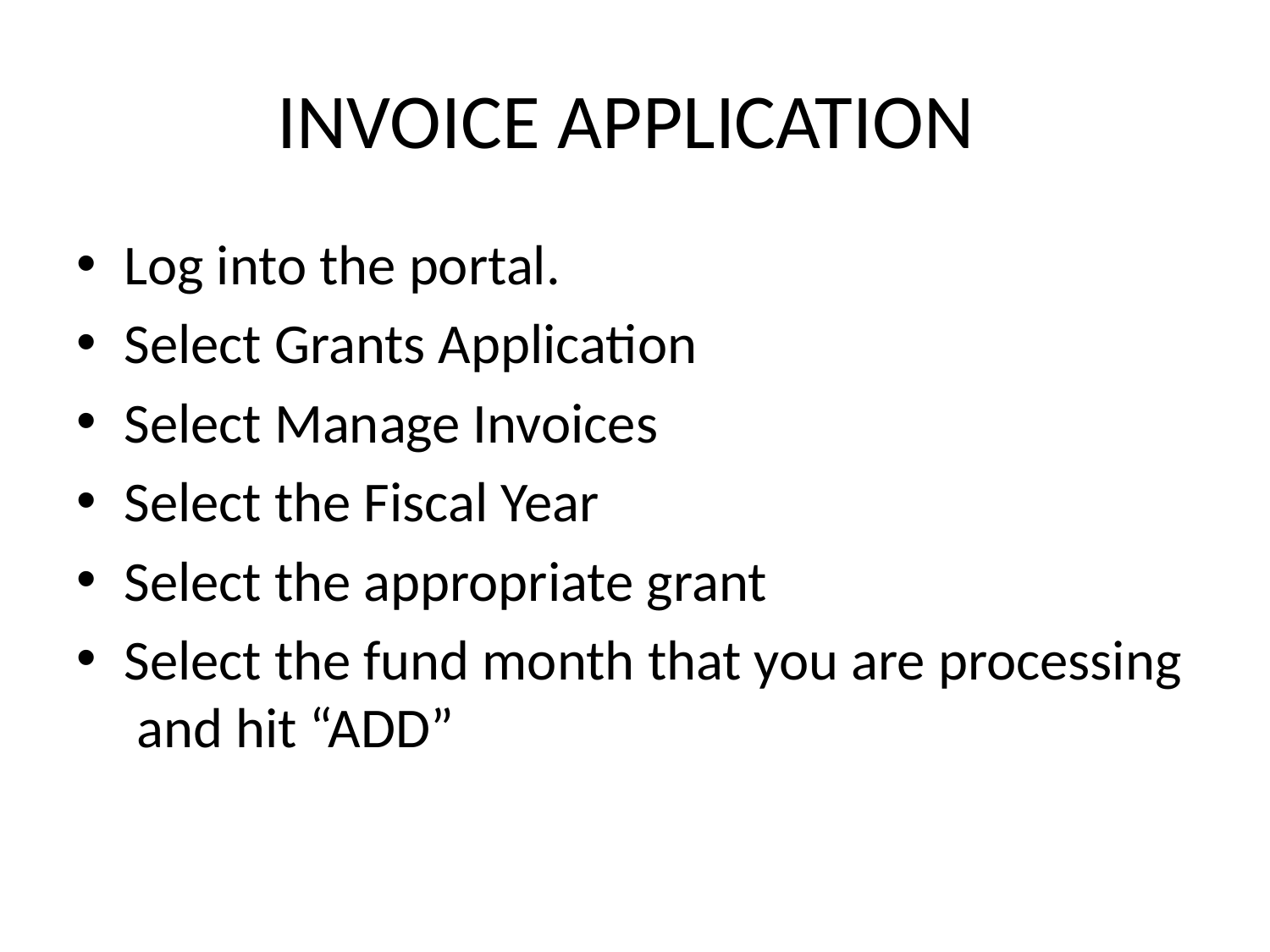

# INVOICE APPLICATION
Log into the portal.
Select Grants Application
Select Manage Invoices
Select the Fiscal Year
Select the appropriate grant
Select the fund month that you are processing  and hit “ADD”